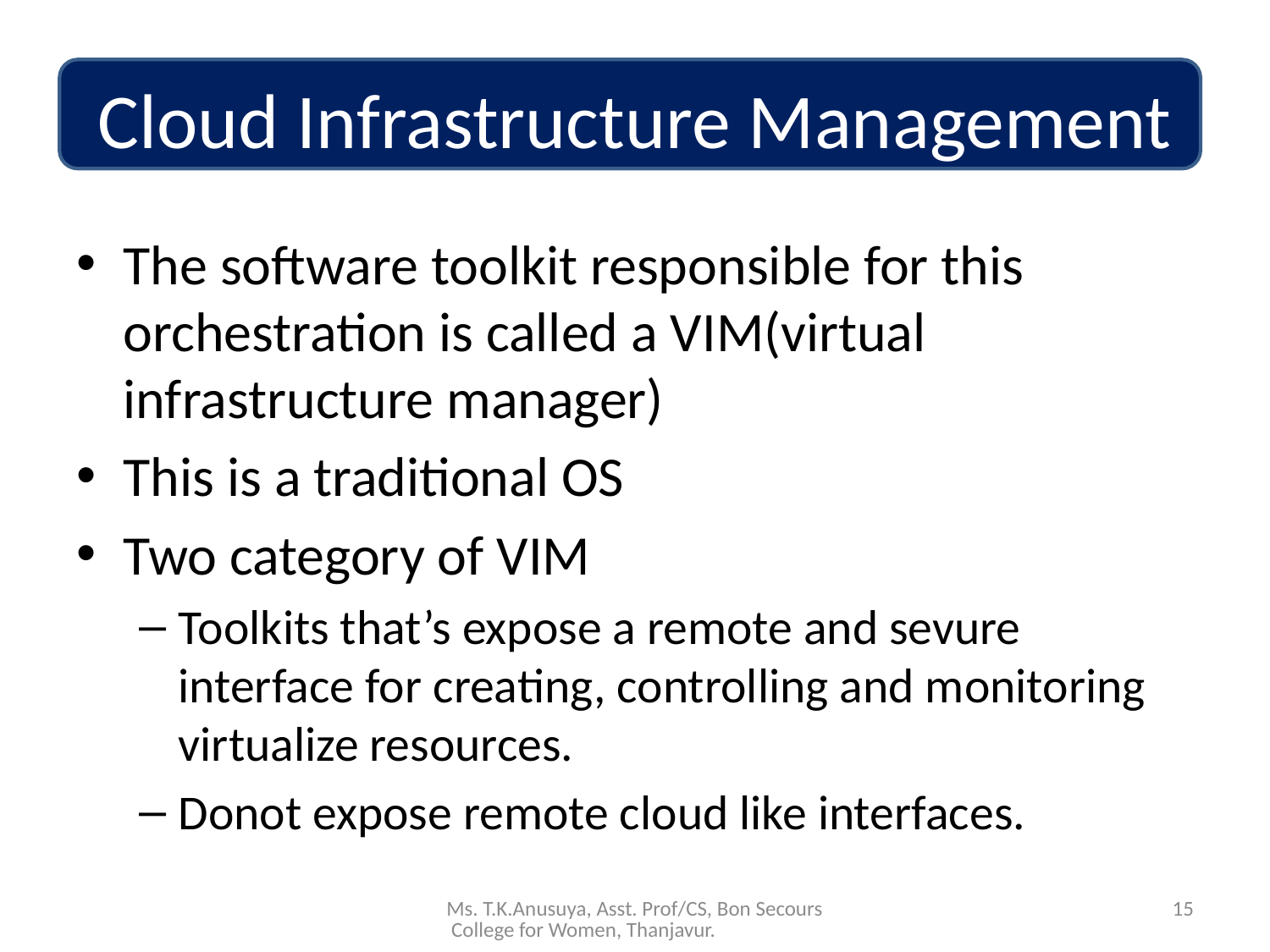

# Cloud Infrastructure Management

The software toolkit responsible for this orchestration is called a VIM(virtual infrastructure manager)
This is a traditional OS
Two category of VIM
Toolkits that’s expose a remote and sevure interface for creating, controlling and monitoring virtualize resources.
Donot expose remote cloud like interfaces.

Ms. T.K.Anusuya, Asst. Prof/CS, Bon Secours College for Women, Thanjavur.
15